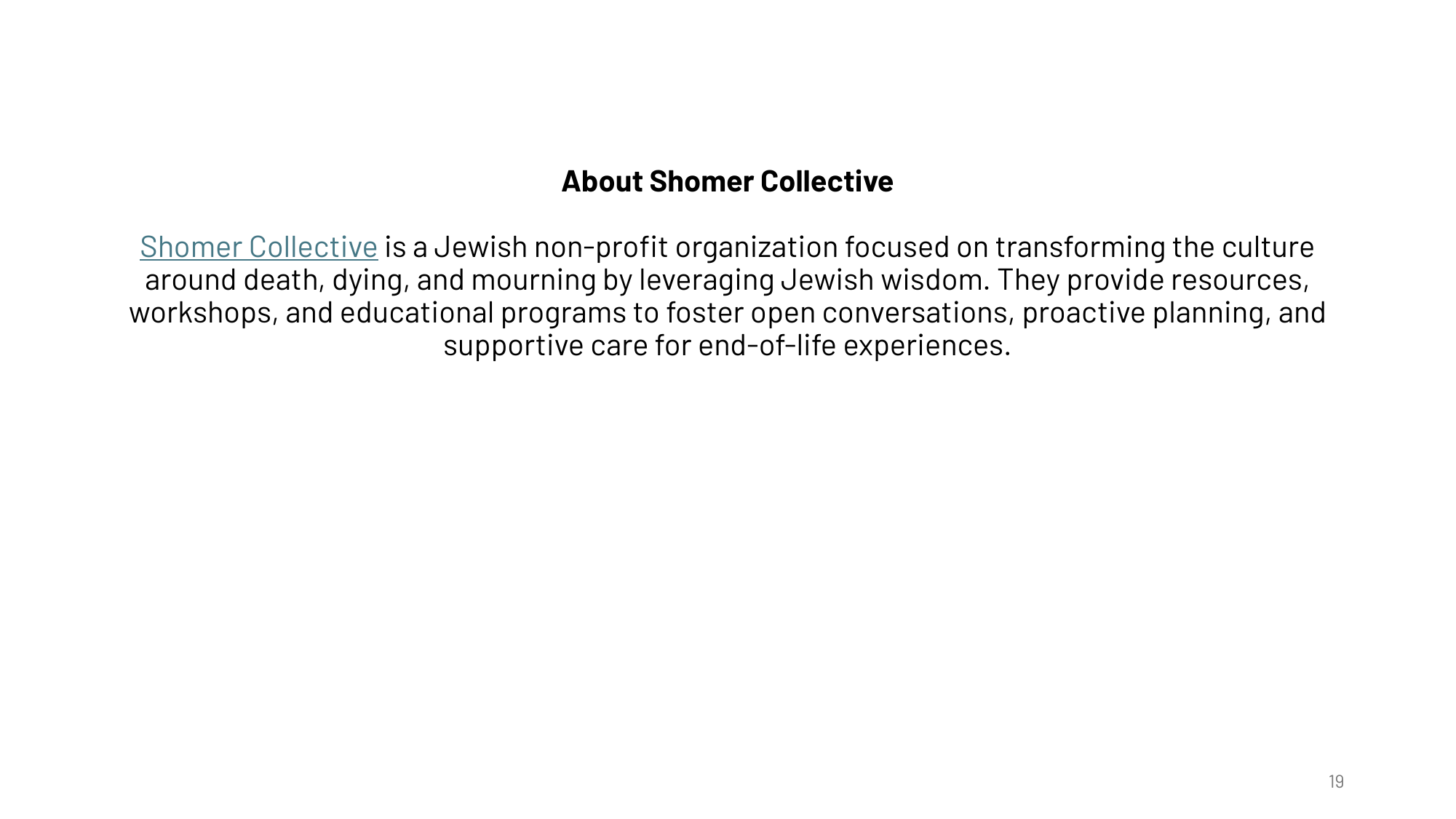

# About Shomer Collective Shomer Collective is a Jewish non-profit organization focused on transforming the culture around death, dying, and mourning by leveraging Jewish wisdom. They provide resources, workshops, and educational programs to foster open conversations, proactive planning, and supportive care for end-of-life experiences.
19